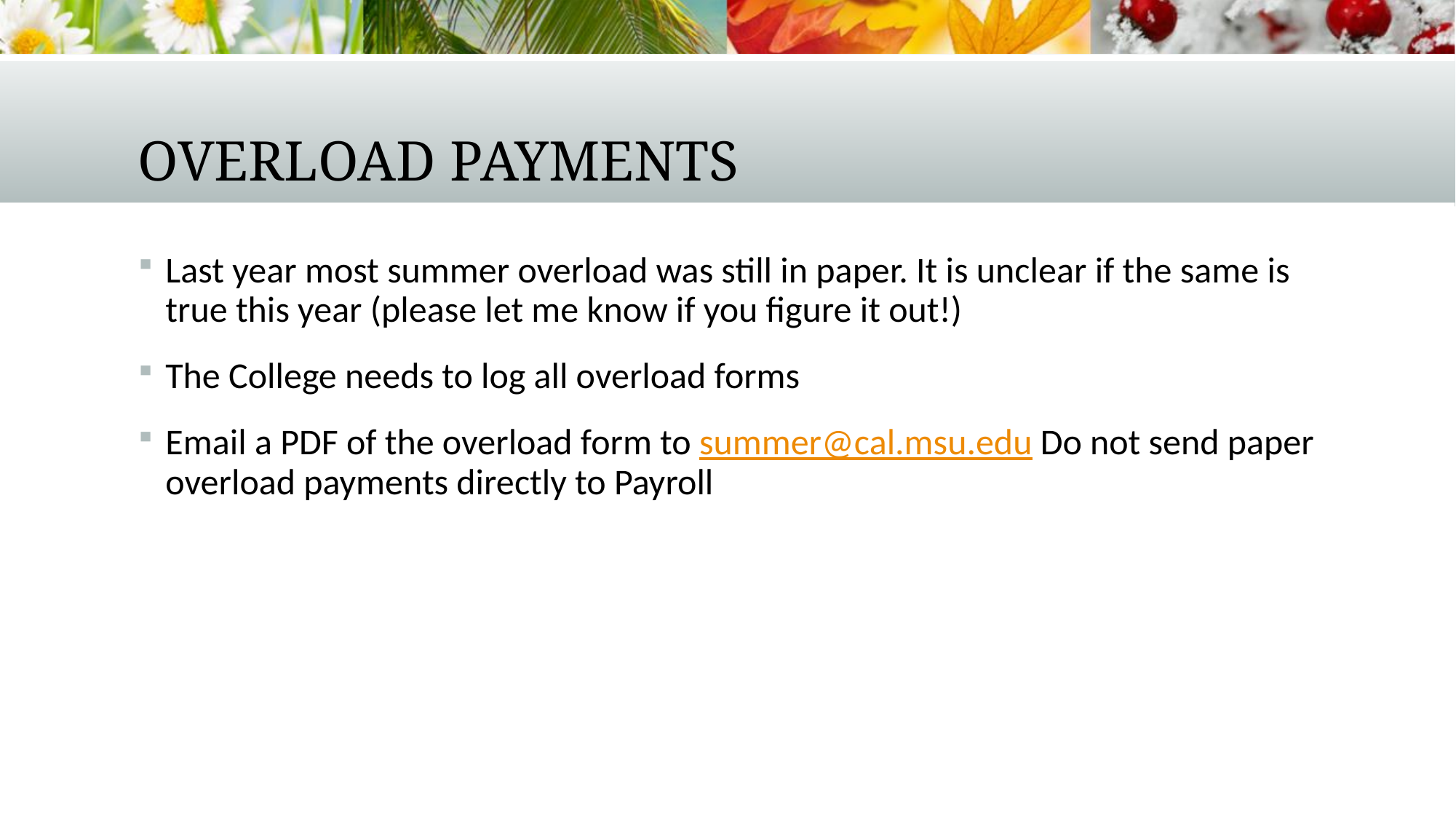

# Overload Payments
Last year most summer overload was still in paper. It is unclear if the same is true this year (please let me know if you figure it out!)
The College needs to log all overload forms
Email a PDF of the overload form to summer@cal.msu.edu Do not send paper overload payments directly to Payroll